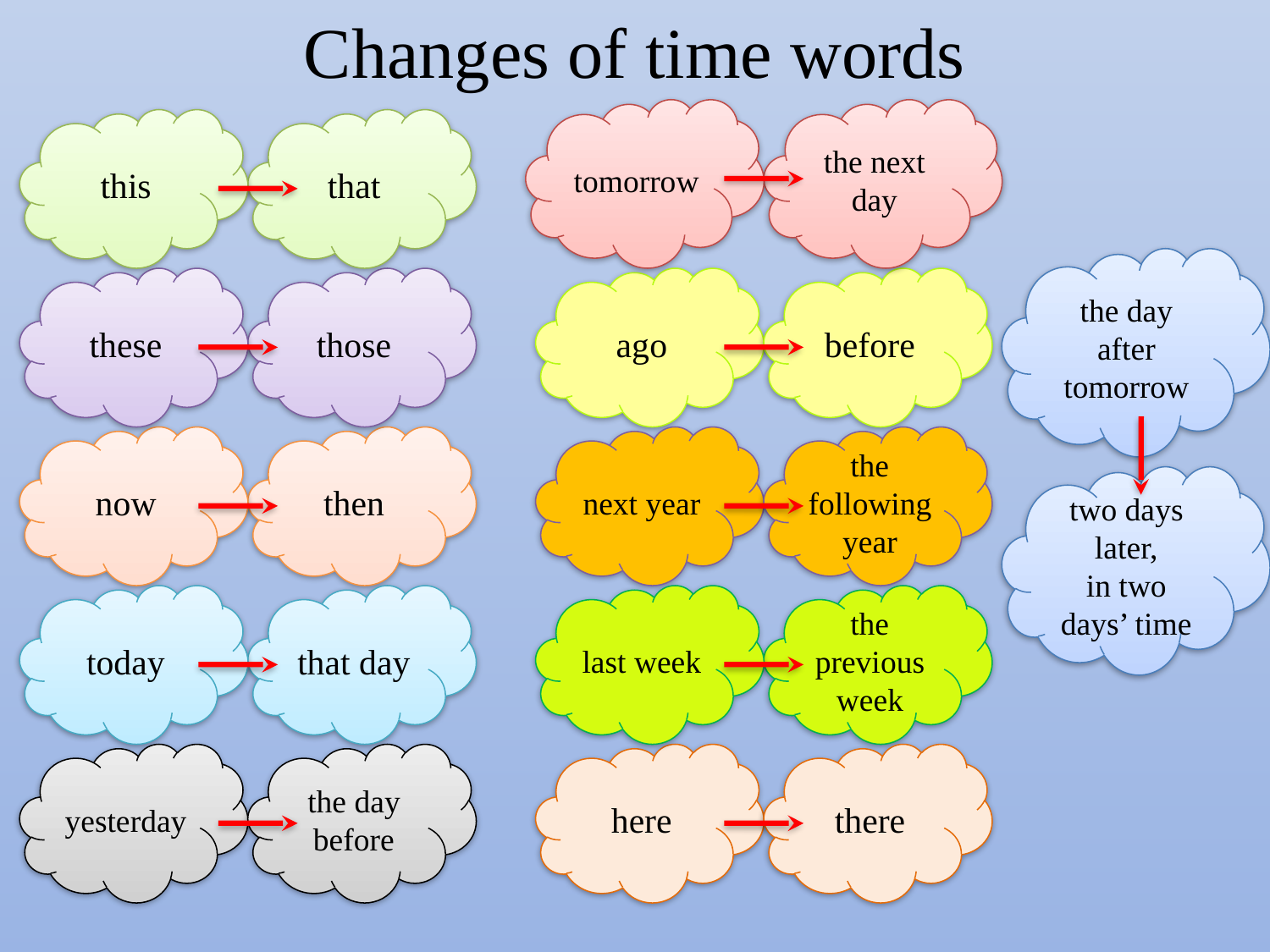

# Changes of time words
tomorrow
the next day
this
that
the day after tomorrow
these
those
ago
before
now
then
next year
the following year
two days later,
in two days’ time
today
that day
last week
the previous week
yesterday
the day before
here
there